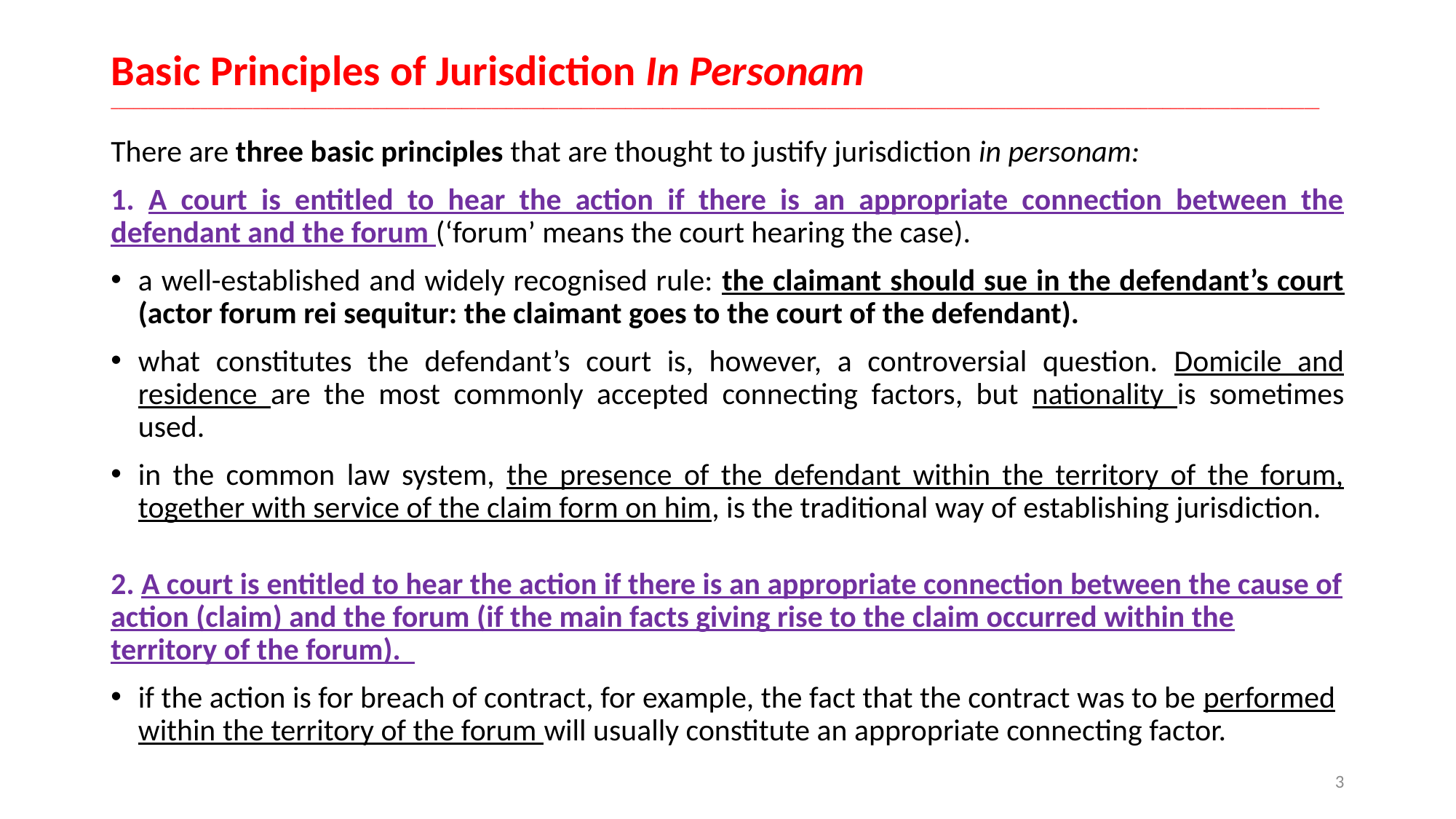

# Basic Principles of Jurisdiction In Personam __________________________________________________________________________________________________________________________________________________________________
There are three basic principles that are thought to justify jurisdiction in personam:
1. A court is entitled to hear the action if there is an appropriate connection between the defendant and the forum (‘forum’ means the court hearing the case).
a well-established and widely recognised rule: the claimant should sue in the defendant’s court (actor forum rei sequitur: the claimant goes to the court of the defendant).
what constitutes the defendant’s court is, however, a controversial question. Domicile and residence are the most commonly accepted connecting factors, but nationality is sometimes used.
in the common law system, the presence of the defendant within the territory of the forum, together with service of the claim form on him, is the traditional way of establishing jurisdiction.

2. A court is entitled to hear the action if there is an appropriate connection between the cause of action (claim) and the forum (if the main facts giving rise to the claim occurred within the territory of the forum).
if the action is for breach of contract, for example, the fact that the contract was to be performed within the territory of the forum will usually constitute an appropriate connecting factor.

3